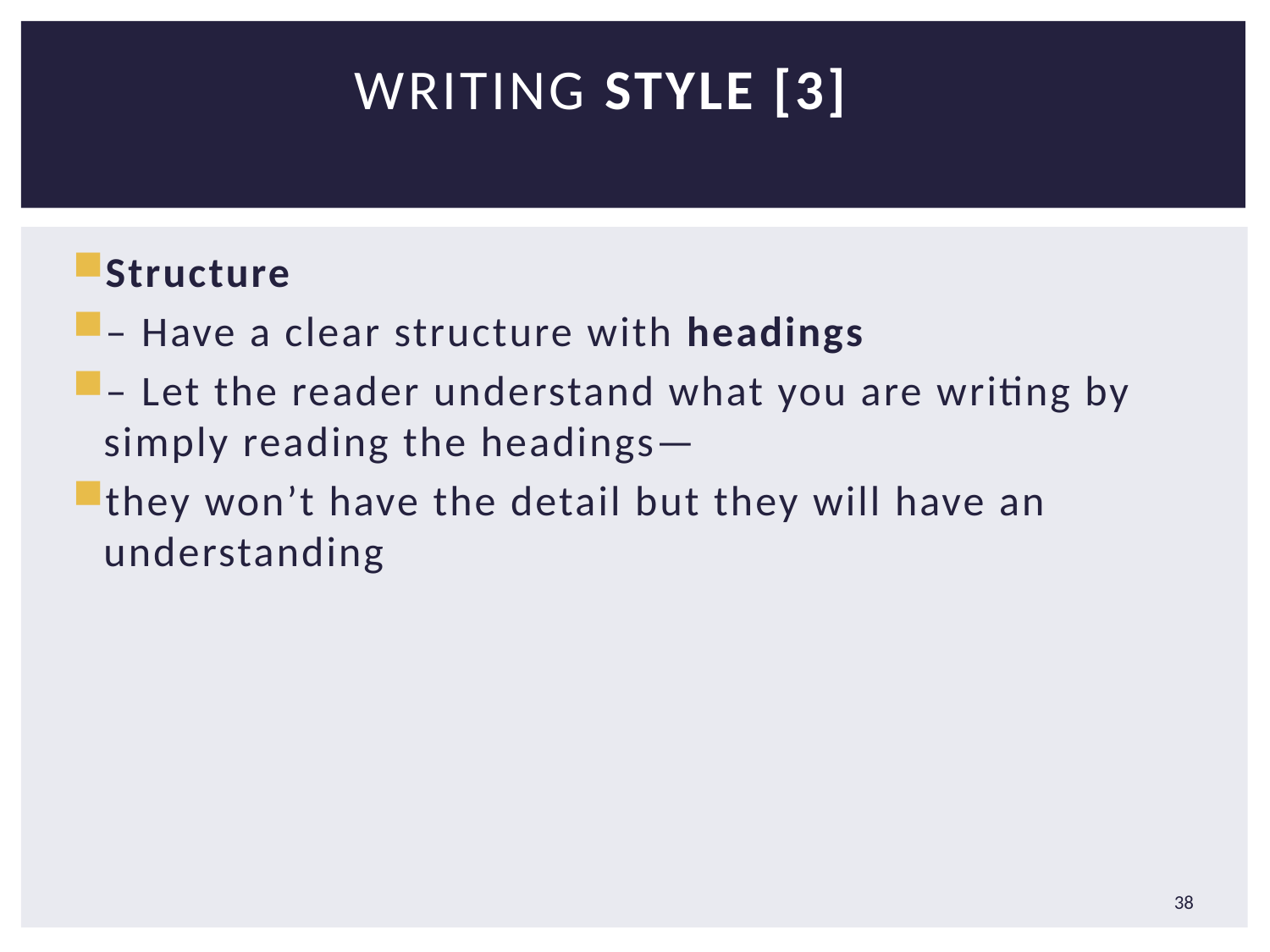

# Writing Style [3]
Structure
– Have a clear structure with headings
– Let the reader understand what you are writing by simply reading the headings—
they won’t have the detail but they will have an understanding
38